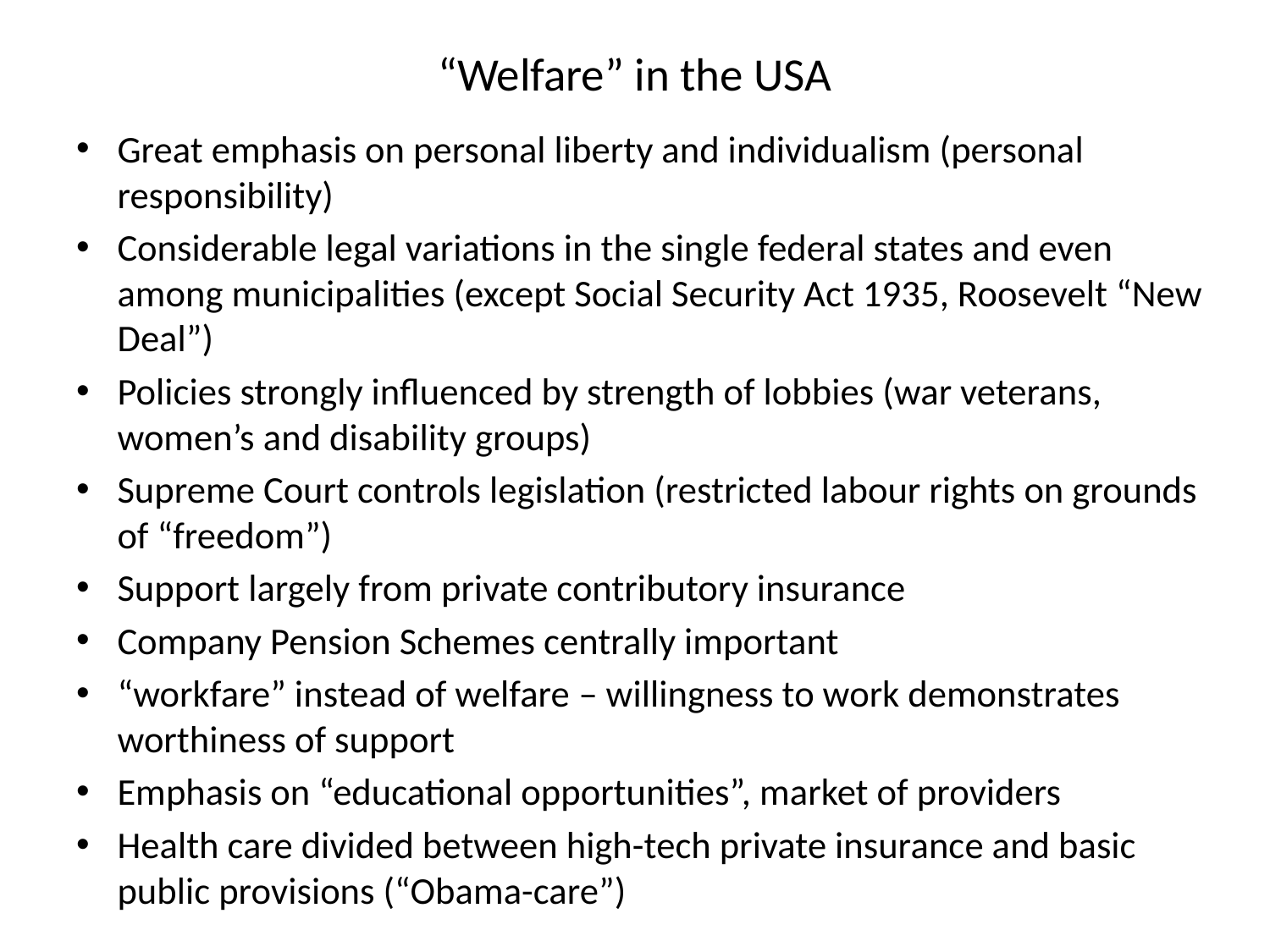

# “Welfare” in the USA
Great emphasis on personal liberty and individualism (personal responsibility)
Considerable legal variations in the single federal states and even among municipalities (except Social Security Act 1935, Roosevelt “New Deal”)
Policies strongly influenced by strength of lobbies (war veterans, women’s and disability groups)
Supreme Court controls legislation (restricted labour rights on grounds of “freedom”)
Support largely from private contributory insurance
Company Pension Schemes centrally important
“workfare” instead of welfare – willingness to work demonstrates worthiness of support
Emphasis on “educational opportunities”, market of providers
Health care divided between high-tech private insurance and basic public provisions (“Obama-care”)